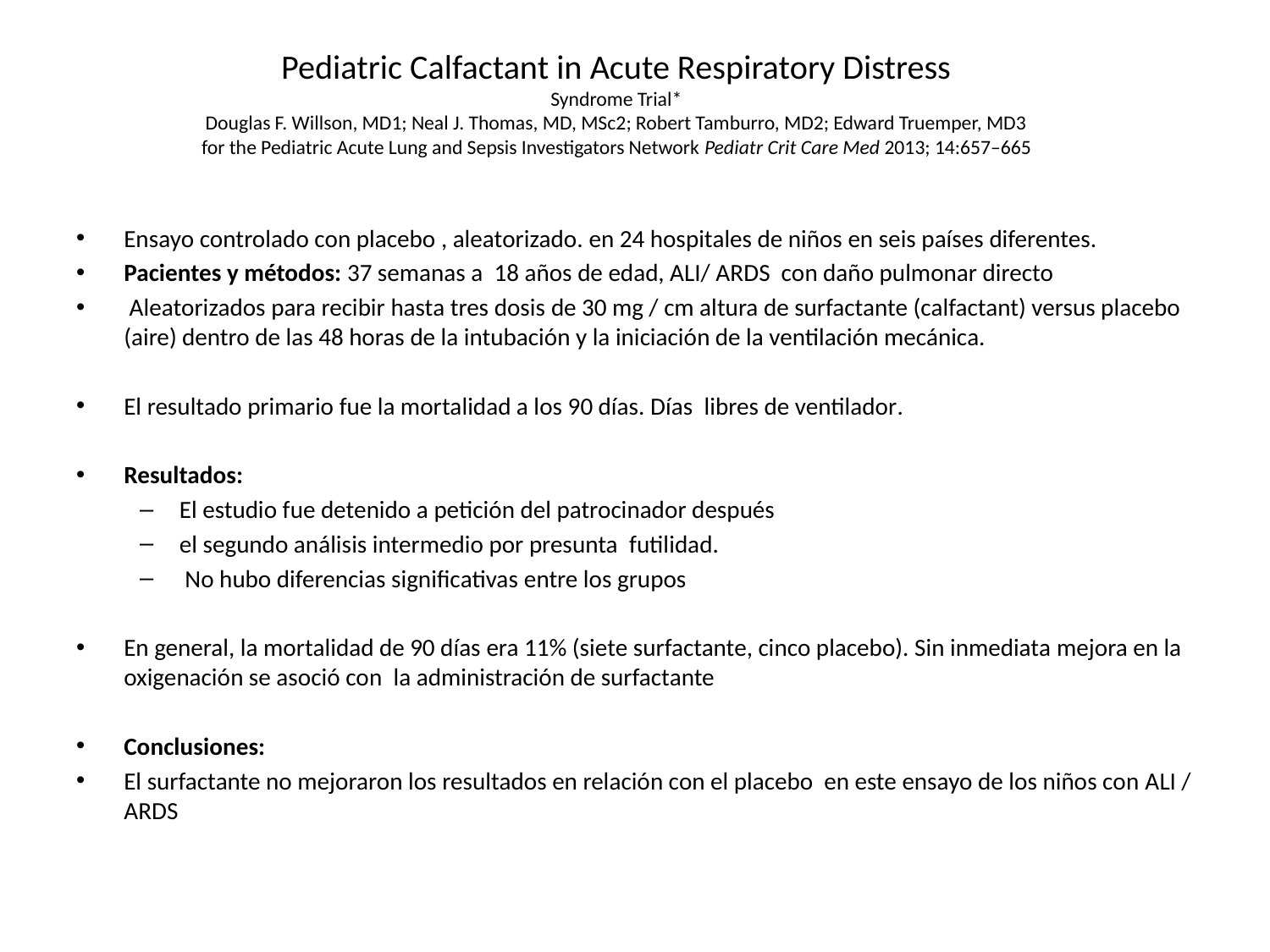

# Pediatric Calfactant in Acute Respiratory Distress Syndrome Trial* Douglas F. Willson, MD1; Neal J. Thomas, MD, MSc2; Robert Tamburro, MD2; Edward Truemper, MD3 for the Pediatric Acute Lung and Sepsis Investigators Network Pediatr Crit Care Med 2013; 14:657–665
Ensayo controlado con placebo , aleatorizado. en 24 hospitales de niños en seis países diferentes.
Pacientes y métodos: 37 semanas a  18 años de edad, ALI/ ARDS  con daño pulmonar directo
 Aleatorizados para recibir hasta tres dosis de 30 mg / cm altura de surfactante (calfactant) versus placebo (aire) dentro de las 48 horas de la intubación y la iniciación de la ventilación mecánica.

El resultado primario fue la mortalidad a los 90 días. Días  libres de ventilador.

Resultados:
El estudio fue detenido a petición del patrocinador después
el segundo análisis intermedio por presunta  futilidad.
 No hubo diferencias significativas entre los grupos

En general, la mortalidad de 90 días era 11% (siete surfactante, cinco placebo). Sin inmediata mejora en la oxigenación se asoció con  la administración de surfactante

Conclusiones:
El surfactante no mejoraron los resultados en relación con el placebo  en este ensayo de los niños con ALI / ARDS